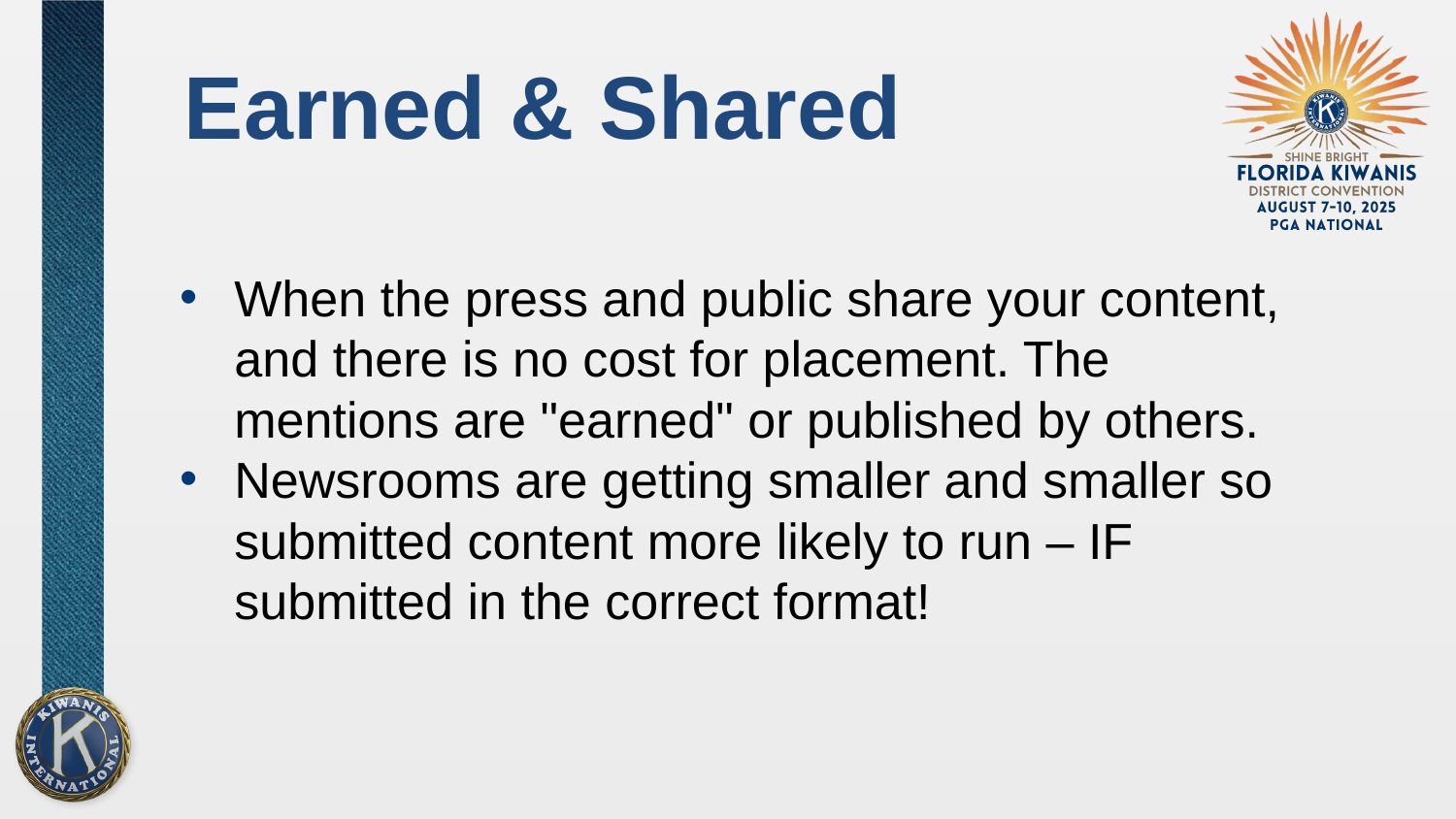

# Earned & Shared
When the press and public share your content, and there is no cost for placement. The mentions are "earned" or published by others.
Newsrooms are getting smaller and smaller so submitted content more likely to run – IF submitted in the correct format!